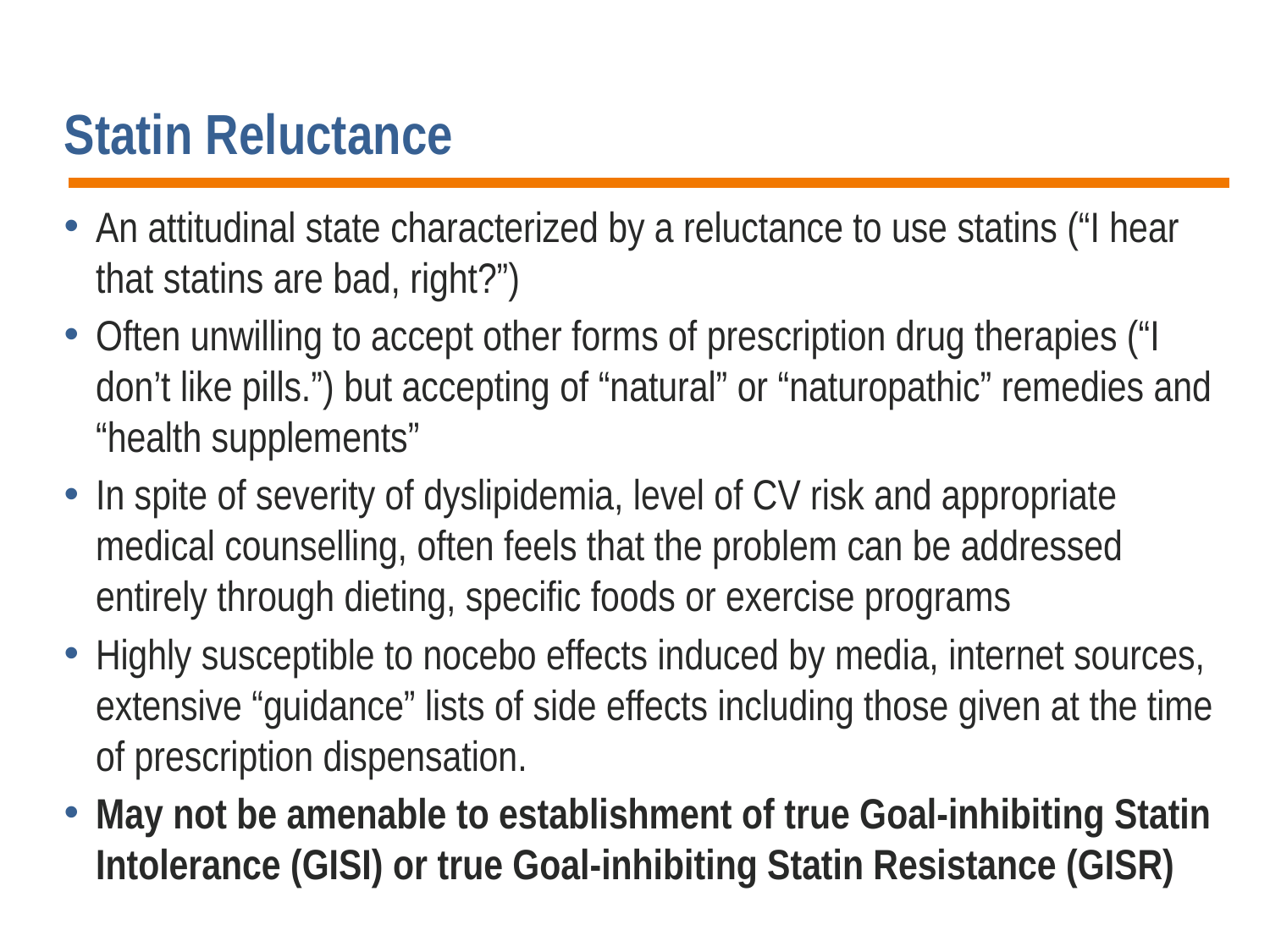

# Statin Reluctance
An attitudinal state characterized by a reluctance to use statins (“I hear that statins are bad, right?”)
Often unwilling to accept other forms of prescription drug therapies (“I don’t like pills.”) but accepting of “natural” or “naturopathic” remedies and “health supplements”
In spite of severity of dyslipidemia, level of CV risk and appropriate medical counselling, often feels that the problem can be addressed entirely through dieting, specific foods or exercise programs
Highly susceptible to nocebo effects induced by media, internet sources, extensive “guidance” lists of side effects including those given at the time of prescription dispensation.
May not be amenable to establishment of true Goal-inhibiting Statin Intolerance (GISI) or true Goal-inhibiting Statin Resistance (GISR)